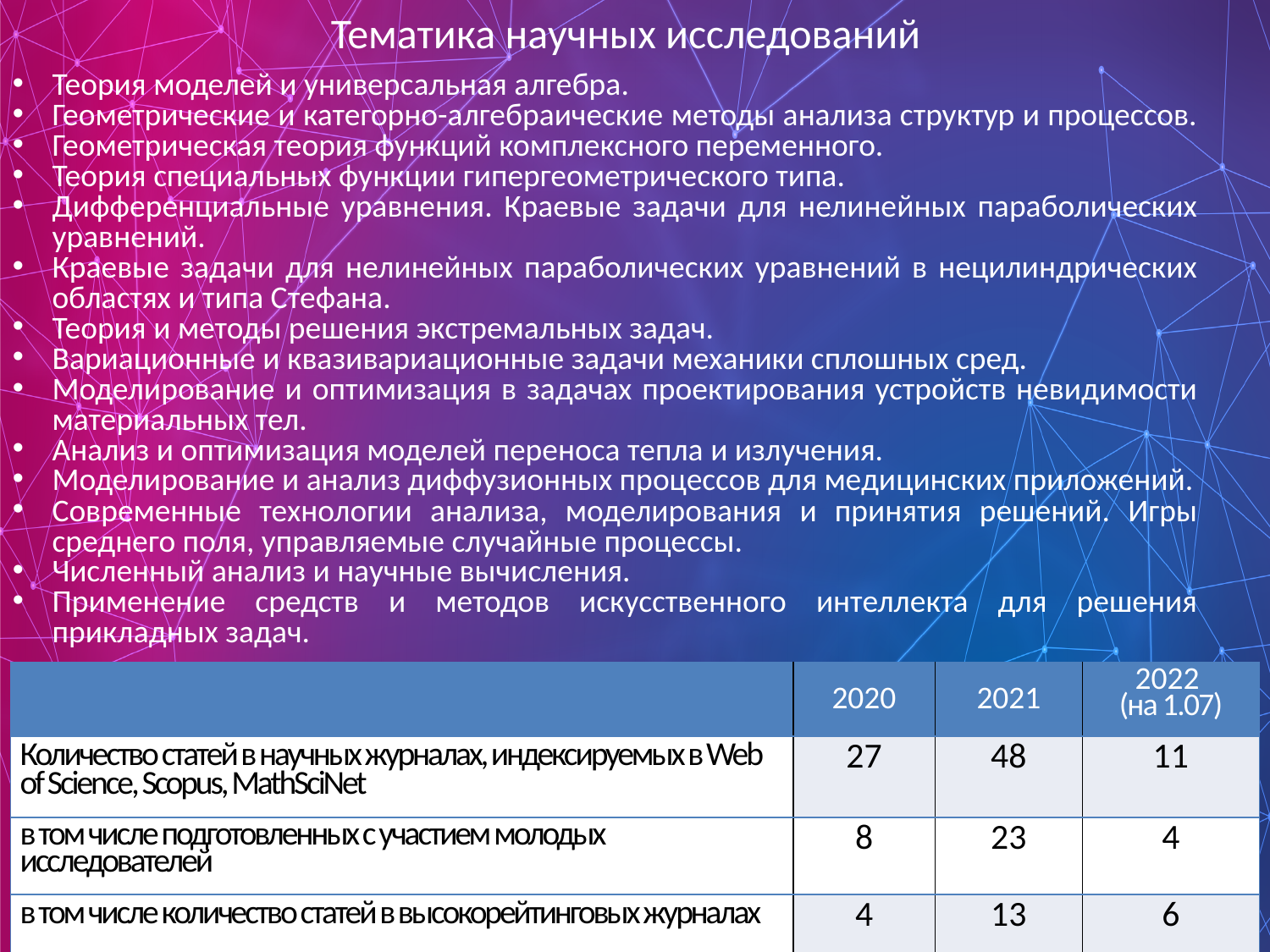

Тематика научных исследований
Теория моделей и универсальная алгебра.
Геометрические и категорно-алгебраические методы анализа структур и процессов.
Геометрическая теория функций комплексного переменного.
Теория специальных функции гипергеометрического типа.
Дифференциальные уравнения. Краевые задачи для нелинейных параболических уравнений.
Краевые задачи для нелинейных параболических уравнений в нецилиндрических областях и типа Стефана.
Теория и методы решения экстремальных задач.
Вариационные и квазивариационные задачи механики сплошных сред.
Моделирование и оптимизация в задачах проектирования устройств невидимости материальных тел.
Анализ и оптимизация моделей переноса тепла и излучения.
Моделирование и анализ диффузионных процессов для медицинских приложений.
Современные технологии анализа, моделирования и принятия решений. Игры среднего поля, управляемые случайные процессы.
Численный анализ и научные вычисления.
Применение средств и методов искусственного интеллекта для решения прикладных задач.
|  | 2020 | 2021 | 2022 (на 1.07) |
| --- | --- | --- | --- |
| Количество статей в научных журналах, индексируемых в Web of Science, Scopus, MathSciNet | 27 | 48 | 11 |
| в том числе подготовленных с участием молодых исследователей | 8 | 23 | 4 |
| в том числе количество статей в высокорейтинговых журналах | 4 | 13 | 6 |